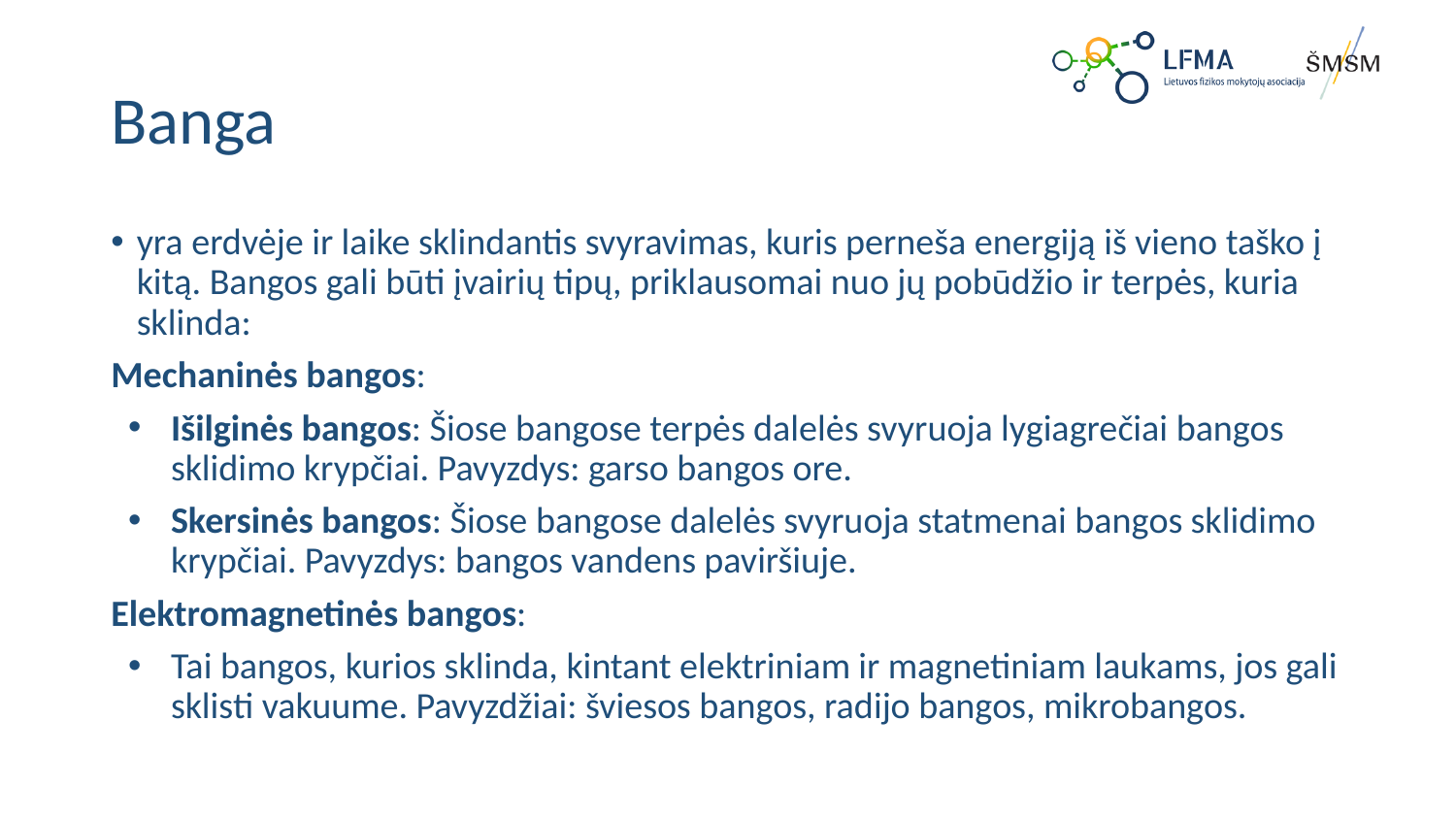

# Banga
yra erdvėje ir laike sklindantis svyravimas, kuris perneša energiją iš vieno taško į kitą. Bangos gali būti įvairių tipų, priklausomai nuo jų pobūdžio ir terpės, kuria sklinda:
Mechaninės bangos:
Išilginės bangos: Šiose bangose terpės dalelės svyruoja lygiagrečiai bangos sklidimo krypčiai. Pavyzdys: garso bangos ore.
Skersinės bangos: Šiose bangose dalelės svyruoja statmenai bangos sklidimo krypčiai. Pavyzdys: bangos vandens paviršiuje.
Elektromagnetinės bangos:
Tai bangos, kurios sklinda, kintant elektriniam ir magnetiniam laukams, jos gali sklisti vakuume. Pavyzdžiai: šviesos bangos, radijo bangos, mikrobangos.